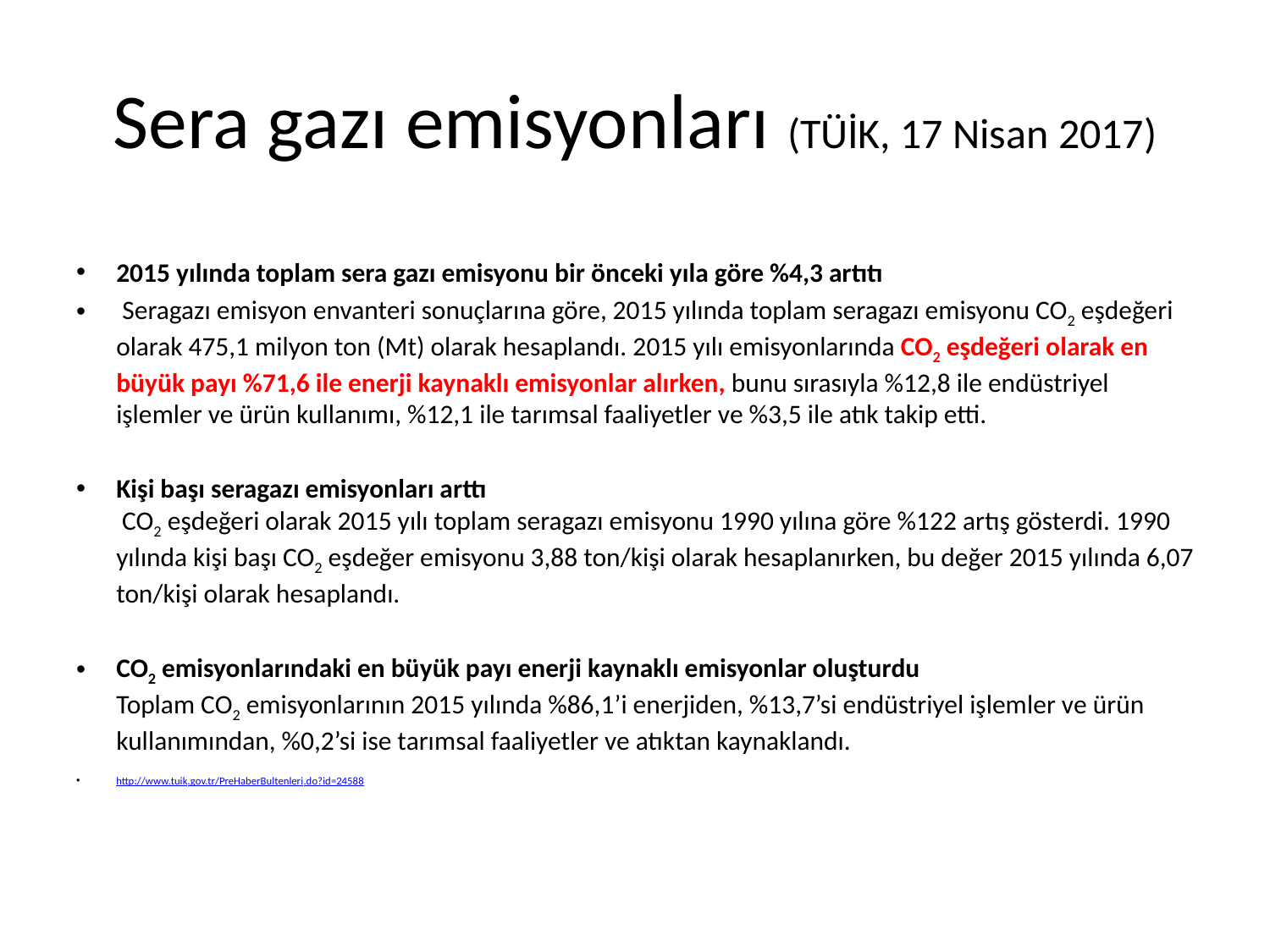

# Sera gazı emisyonları (TÜİK, 17 Nisan 2017)

2015 yılında toplam sera gazı emisyonu bir önceki yıla göre %4,3 artıtı
 Seragazı emisyon envanteri sonuçlarına göre, 2015 yılında toplam seragazı emisyonu CO2 eşdeğeri olarak 475,1 milyon ton (Mt) olarak hesaplandı. 2015 yılı emisyonlarında CO2 eşdeğeri olarak en büyük payı %71,6 ile enerji kaynaklı emisyonlar alırken, bunu sırasıyla %12,8 ile endüstriyel işlemler ve ürün kullanımı, %12,1 ile tarımsal faaliyetler ve %3,5 ile atık takip etti.

Kişi başı seragazı emisyonları arttı
 CO2 eşdeğeri olarak 2015 yılı toplam seragazı emisyonu 1990 yılına göre %122 artış gösterdi. 1990 yılında kişi başı CO2 eşdeğer emisyonu 3,88 ton/kişi olarak hesaplanırken, bu değer 2015 yılında 6,07 ton/kişi olarak hesaplandı.

CO2 emisyonlarındaki en büyük payı enerji kaynaklı emisyonlar oluşturdu
Toplam CO2 emisyonlarının 2015 yılında %86,1’i enerjiden, %13,7’si endüstriyel işlemler ve ürün kullanımından, %0,2’si ise tarımsal faaliyetler ve atıktan kaynaklandı.

http://www.tuik.gov.tr/PreHaberBultenleri.do?id=24588